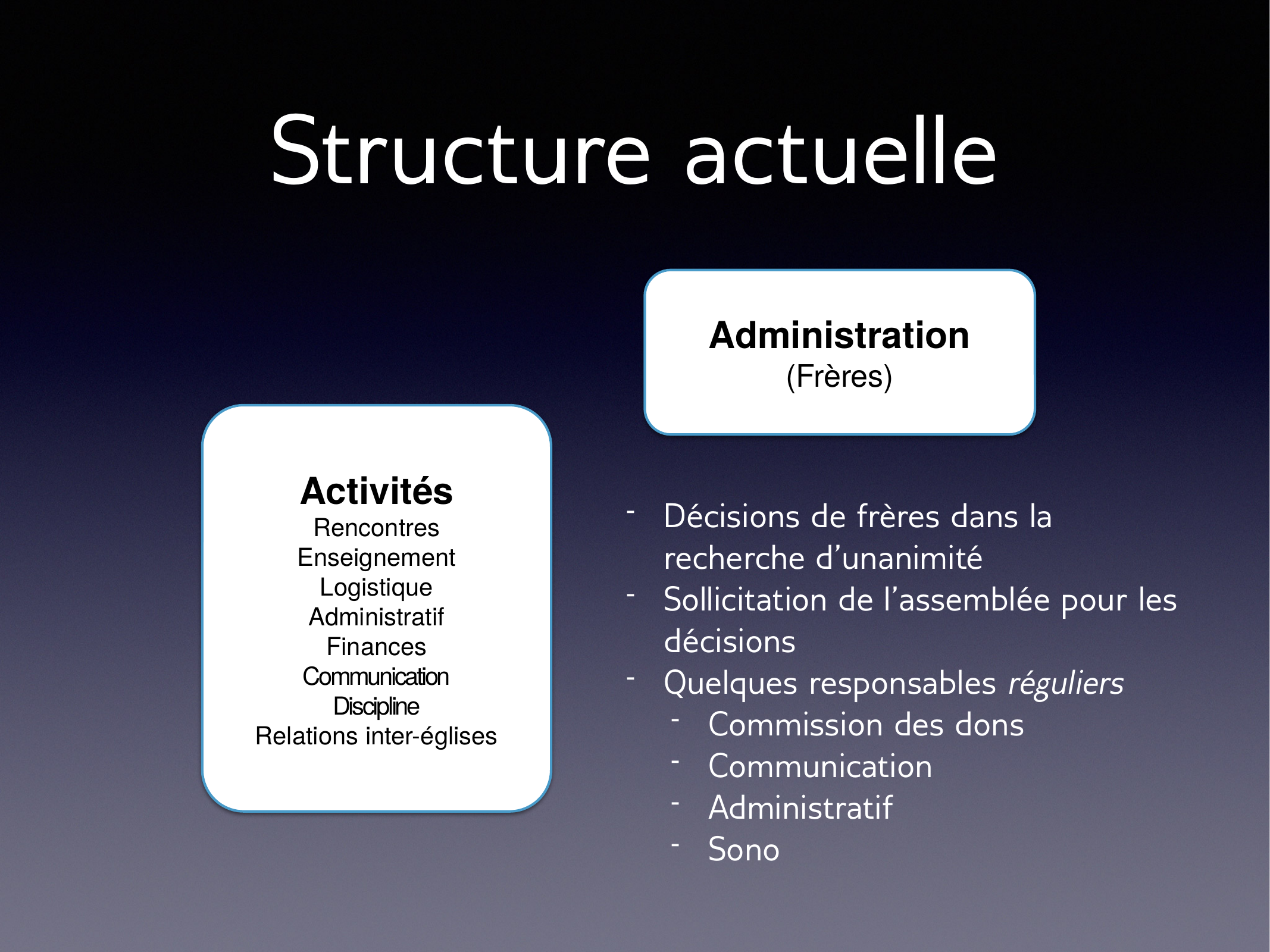

# Structure actuelle

Administration
(Frères)

Activités
Rencontres
Enseignement
Logistique
Administratif
Finances
Communication
Discipline
Relations inter-églises
Décisions de frères dans la recherche d’unanimité
Sollicitation de l’assemblée pour les décisions
Quelques responsables réguliers
Commission des dons
Communication
Administratif
Sono